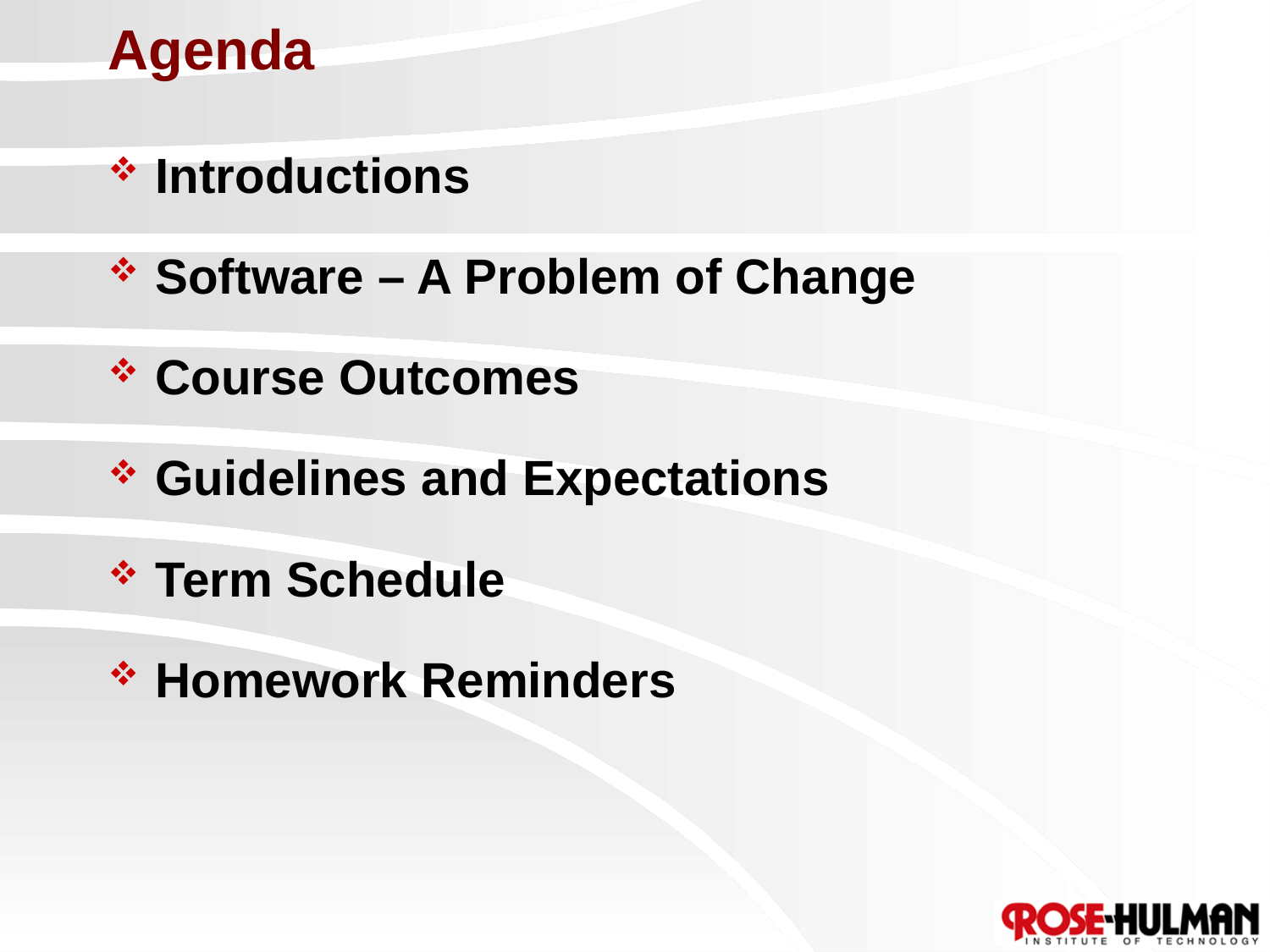

# Agenda
Introductions
Software – A Problem of Change
Course Outcomes
Guidelines and Expectations
Term Schedule
Homework Reminders